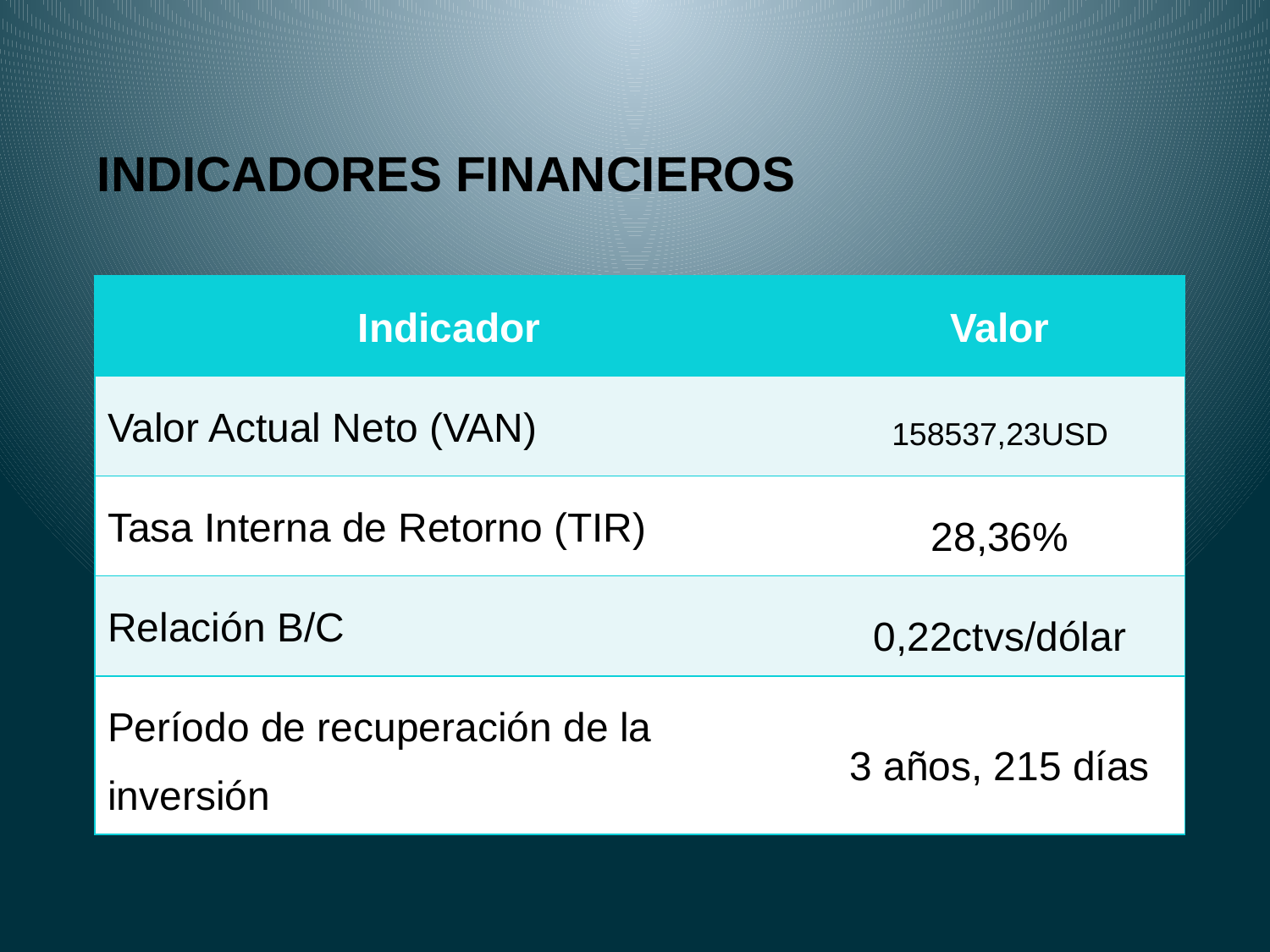

INDICADORES FINANCIEROS
| Indicador | Valor |
| --- | --- |
| Valor Actual Neto (VAN) | 158537,23USD |
| Tasa Interna de Retorno (TIR) | 28,36% |
| Relación B/C | 0,22ctvs/dólar |
| Período de recuperación de la inversión | 3 años, 215 días |